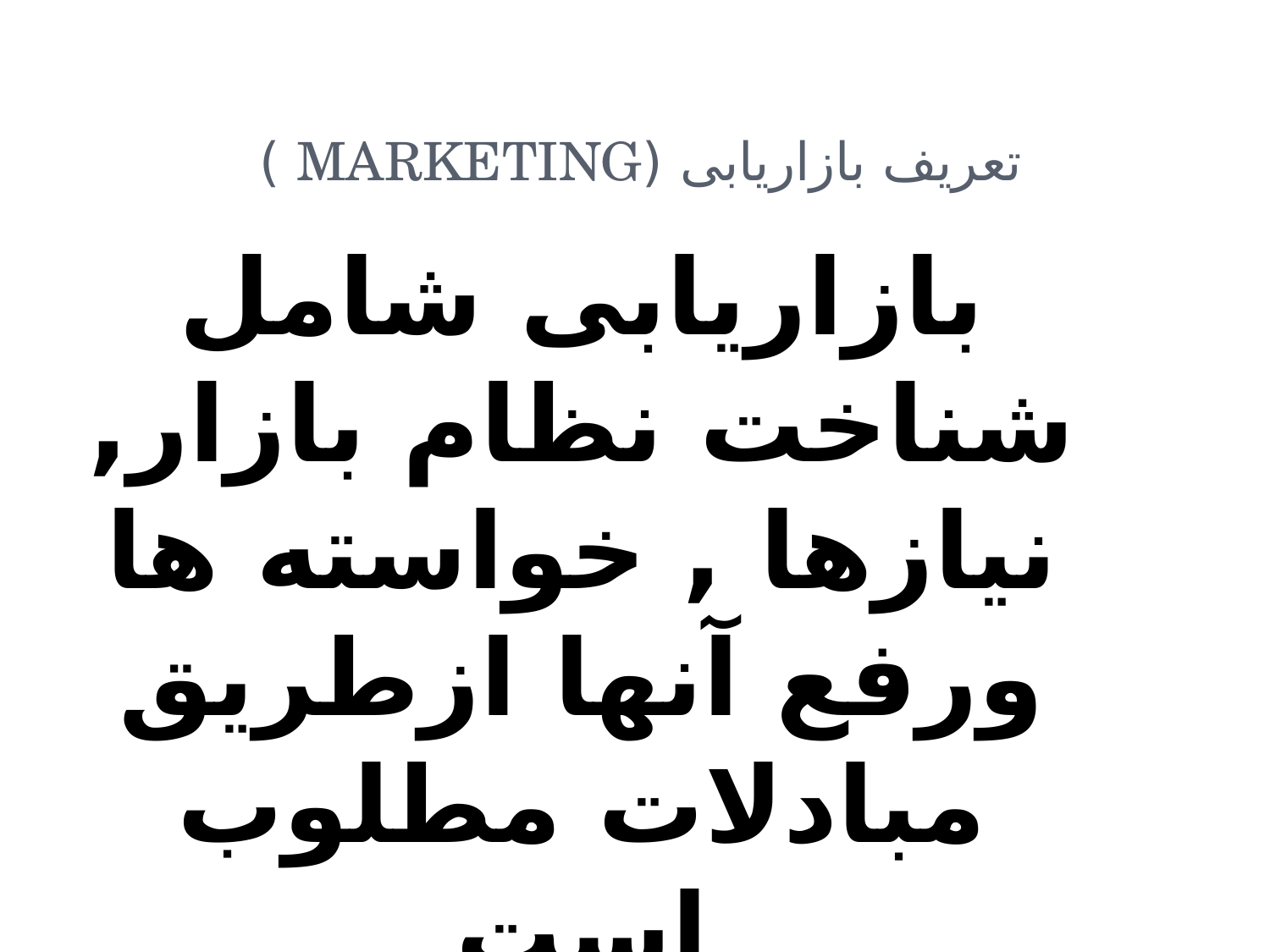

# تعریف بازاریابی (MARKETING )
بازاریابی شامل شناخت نظام بازار, نیازها , خواسته ها ورفع آنها ازطریق مبادلات مطلوب است